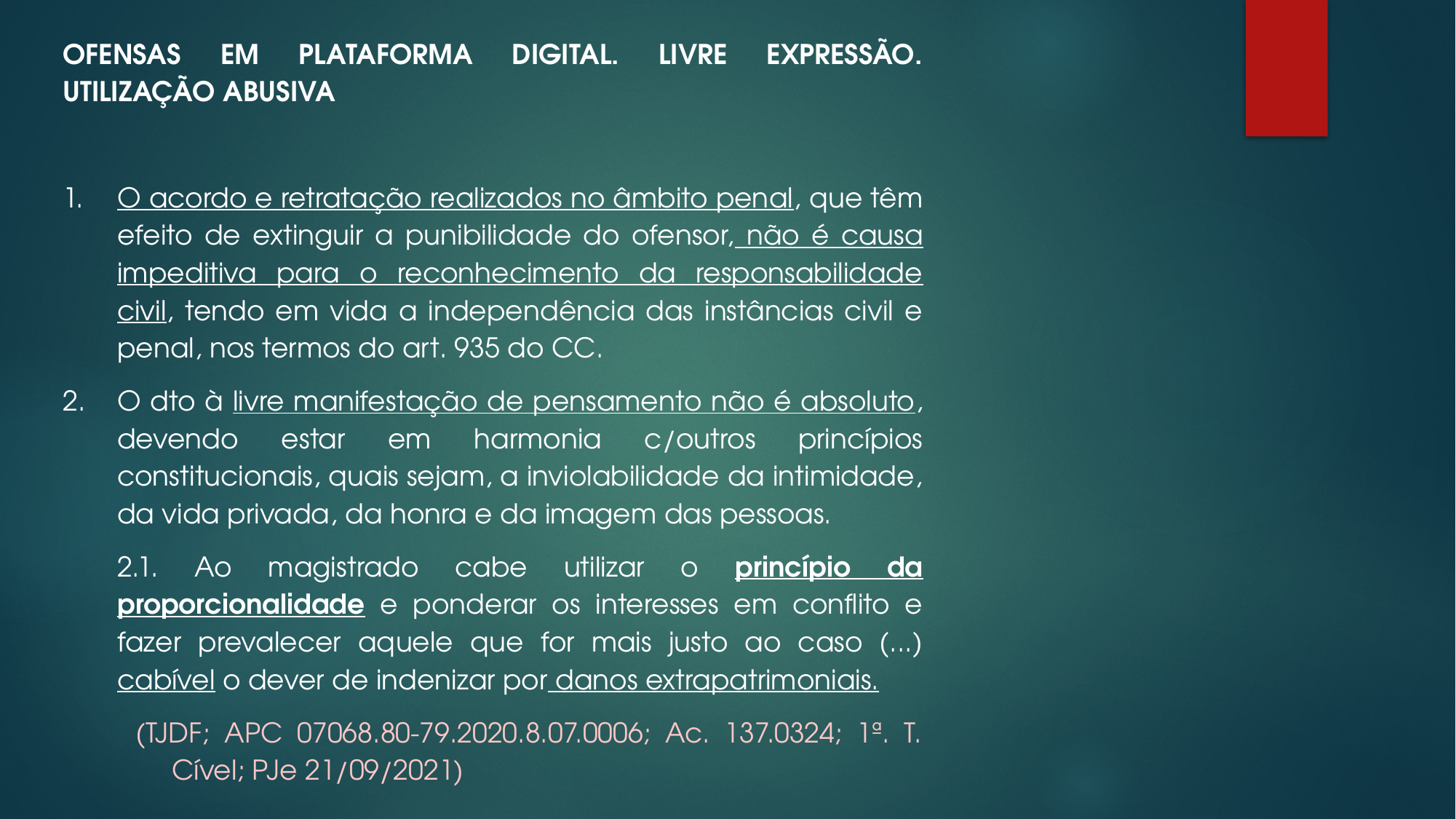

OFENSAS EM PLATAFORMA DIGITAL. LIVRE EXPRESSÃO. UTILIZAÇÃO ABUSIVA

O acordo e retratação realizados no âmbito penal, que têm efeito de extinguir a punibilidade do ofensor, não é causa impeditiva para o reconhecimento da responsabilidade civil, tendo em vida a independência das instâncias civil e penal, nos termos do art. 935 do CC.
O dto à livre manifestação de pensamento não é absoluto, devendo estar em harmonia c/outros princípios constitucionais, quais sejam, a inviolabilidade da intimidade, da vida privada, da honra e da imagem das pessoas.
2.1. Ao magistrado cabe utilizar o princípio da proporcionalidade e ponderar os interesses em conflito e fazer prevalecer aquele que for mais justo ao caso (...) cabível o dever de indenizar por danos extrapatrimoniais.
     (TJDF; APC 07068.80-79.2020.8.07.0006; Ac. 137.0324; 1ª. T. 	Cível; PJe 21/09/2021)